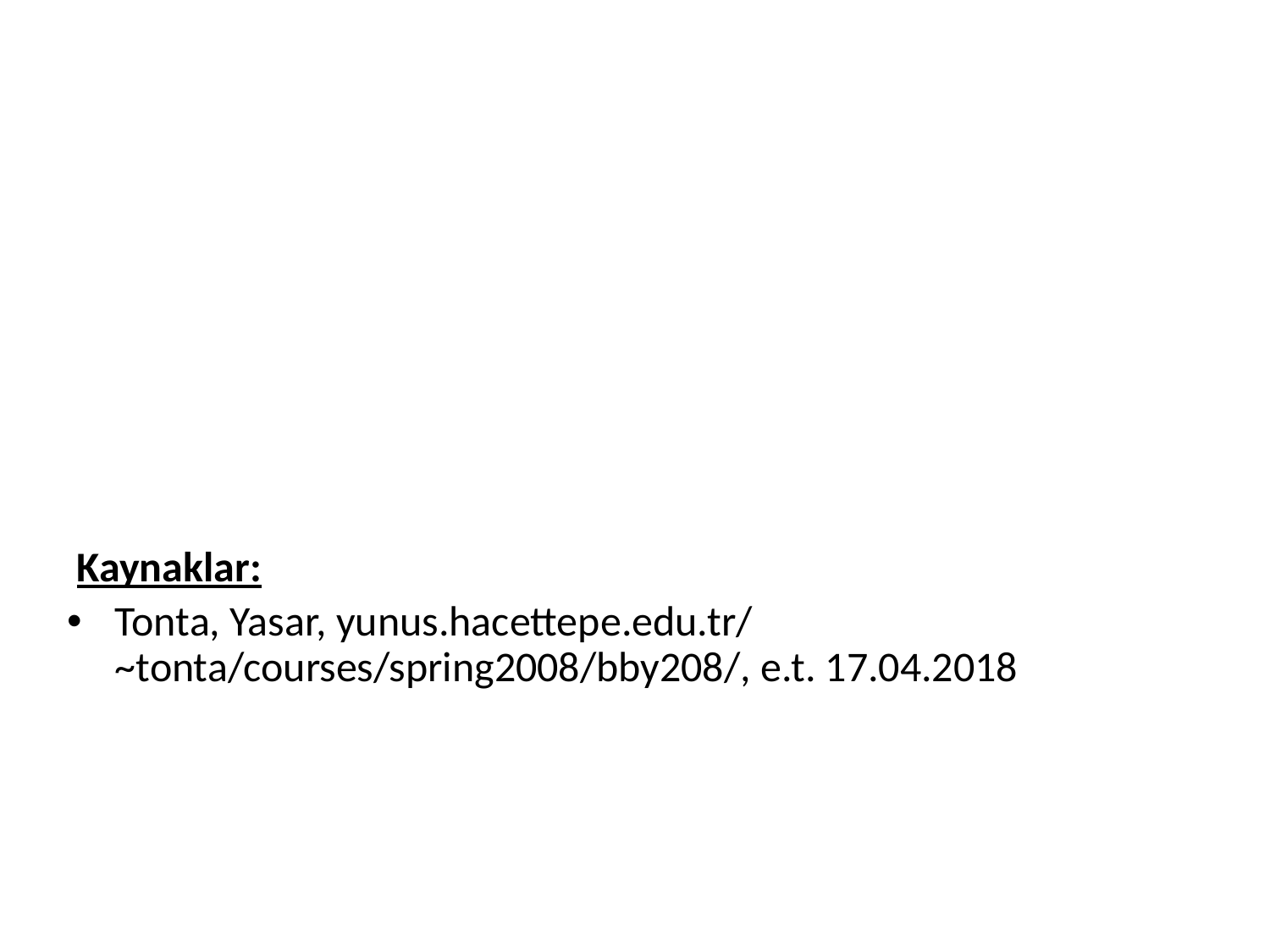

Kaynaklar:
Tonta, Yasar, yunus.hacettepe.edu.tr/ ~tonta/courses/spring2008/bby208/, e.t. 17.04.2018